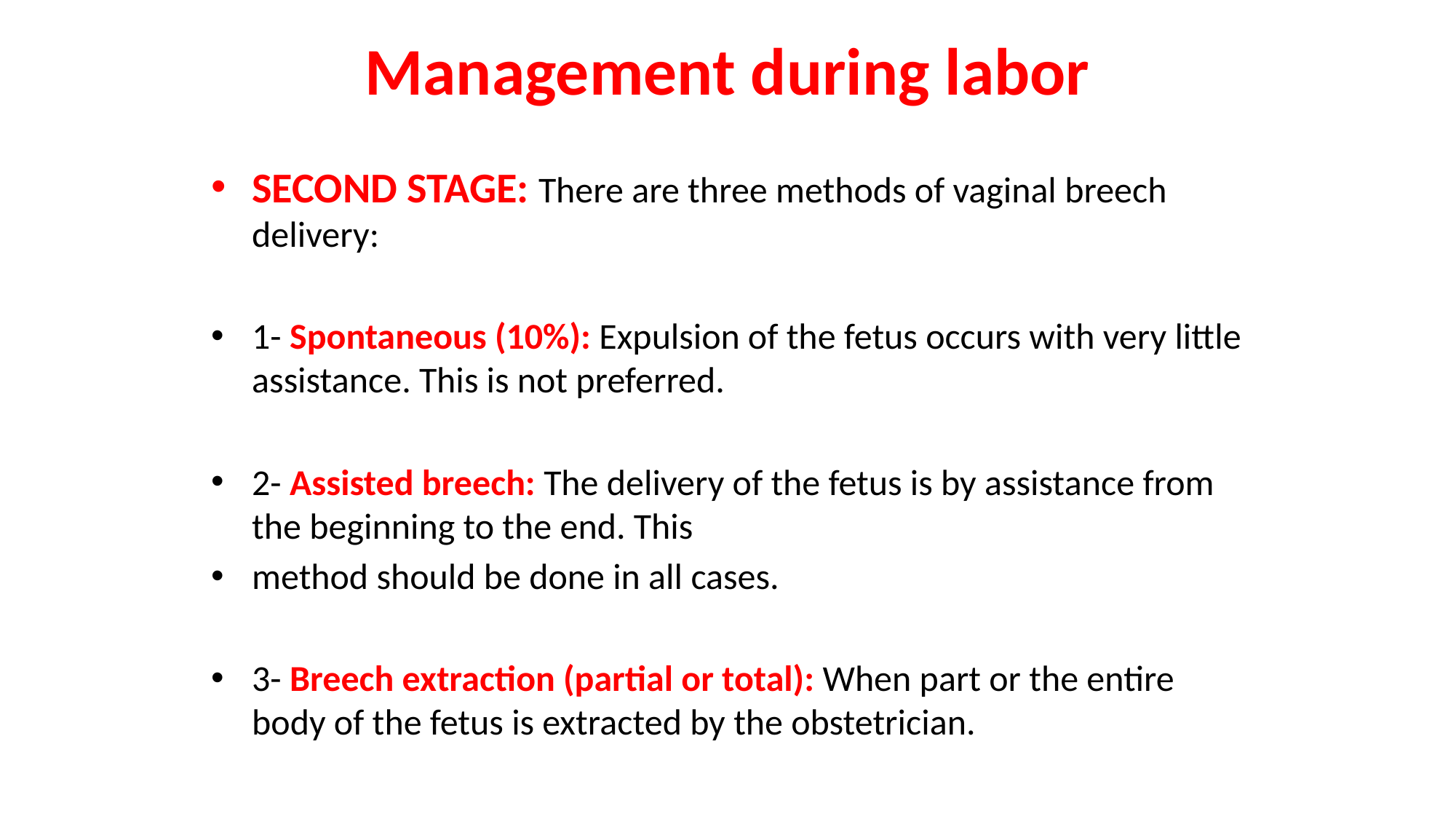

# Management during labor
SECOND STAGE: There are three methods of vaginal breech delivery:

1- Spontaneous (10%): Expulsion of the fetus occurs with very little assistance. This is not preferred.

2- Assisted breech: The delivery of the fetus is by assistance from the beginning to the end. This
method should be done in all cases.

3- Breech extraction (partial or total): When part or the entire body of the fetus is extracted by the obstetrician.